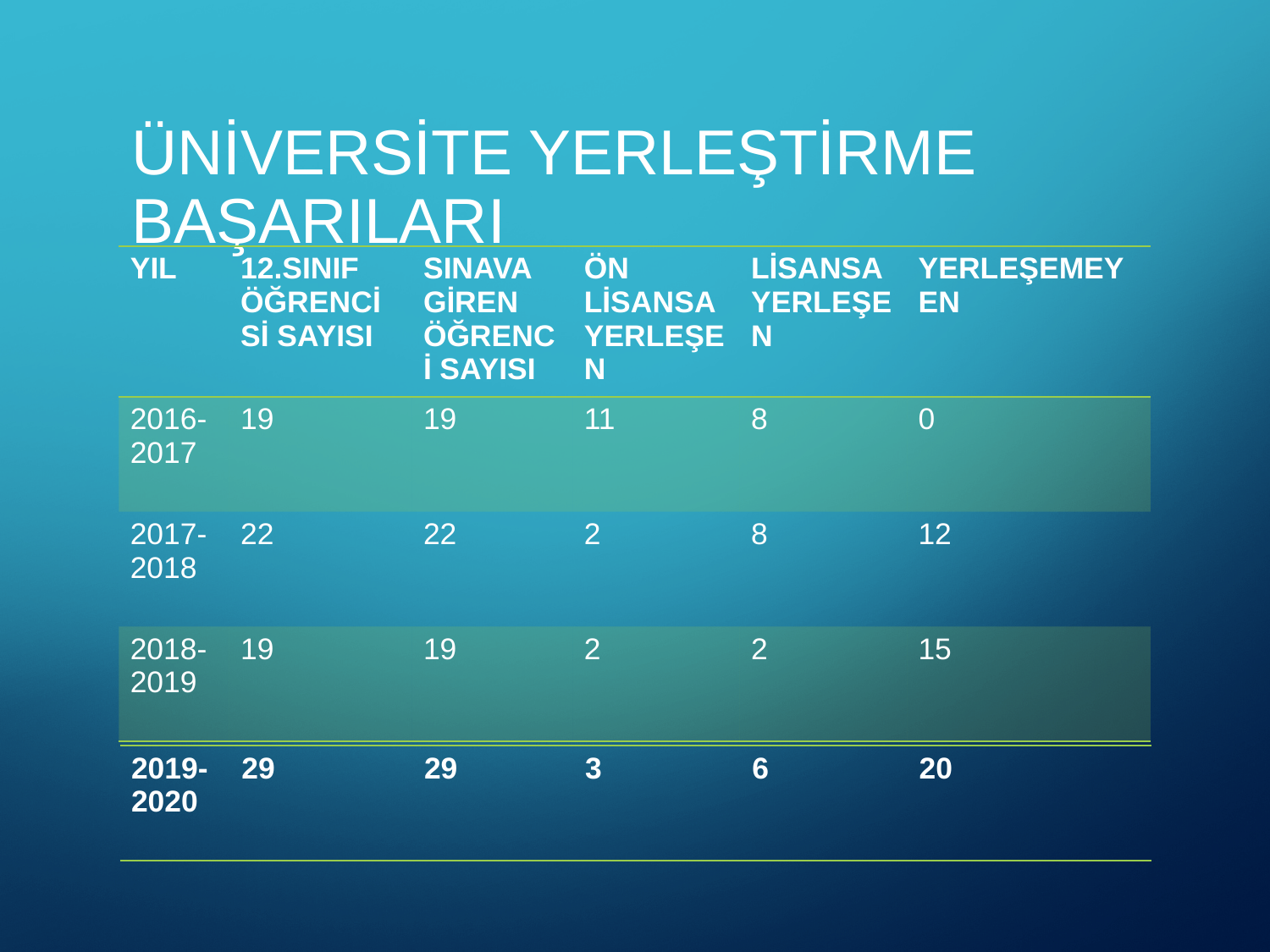

# ÜNİVERSİTE YERLEŞTİRME BAŞARILARI
| YIL | 12.SINIF ÖĞRENCİSİ SAYISI | SINAVA GİREN ÖĞRENCİ SAYISI | ÖN LİSANSA YERLEŞEN | LİSANSA YERLEŞEN | YERLEŞEMEYEN |
| --- | --- | --- | --- | --- | --- |
| 2016-2017 | 19 | 19 | 11 | 8 | 0 |
| 2017-2018 | 22 | 22 | 2 | 8 | 12 |
| 2018-2019 | 19 | 19 | 2 | 2 | 15 |
| 2019-2020 | 29 | 29 | 3 | 6 | 20 |
| --- | --- | --- | --- | --- | --- |